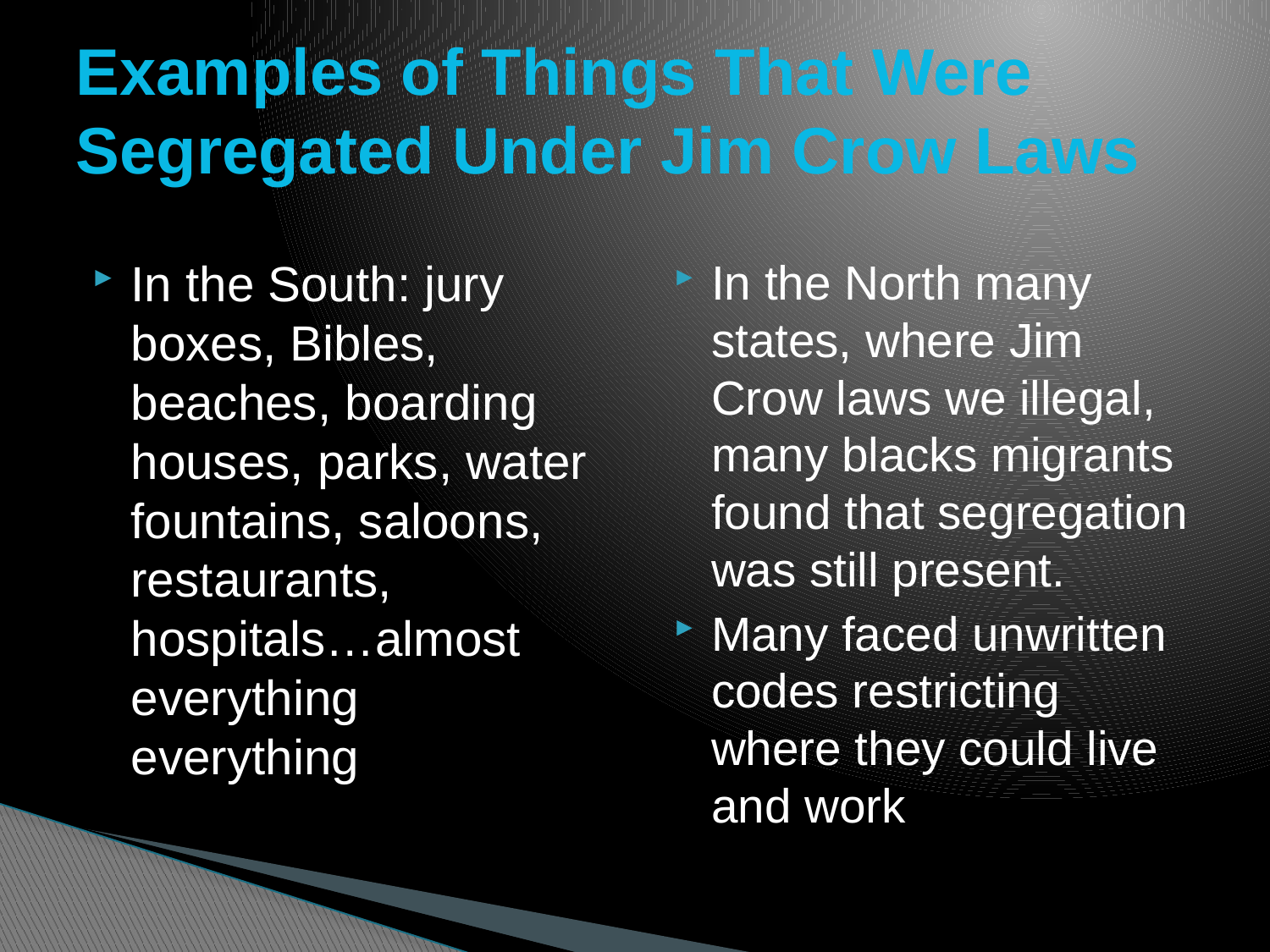

# Examples of Things That Were Segregated Under Jim Crow Laws
In the South: jury boxes, Bibles, beaches, boarding houses, parks, water fountains, saloons, restaurants, hospitals…almost everything  everything
In the North many states, where Jim Crow laws we illegal, many blacks migrants found that segregation was still present.
Many faced unwritten codes restricting where they could live and work